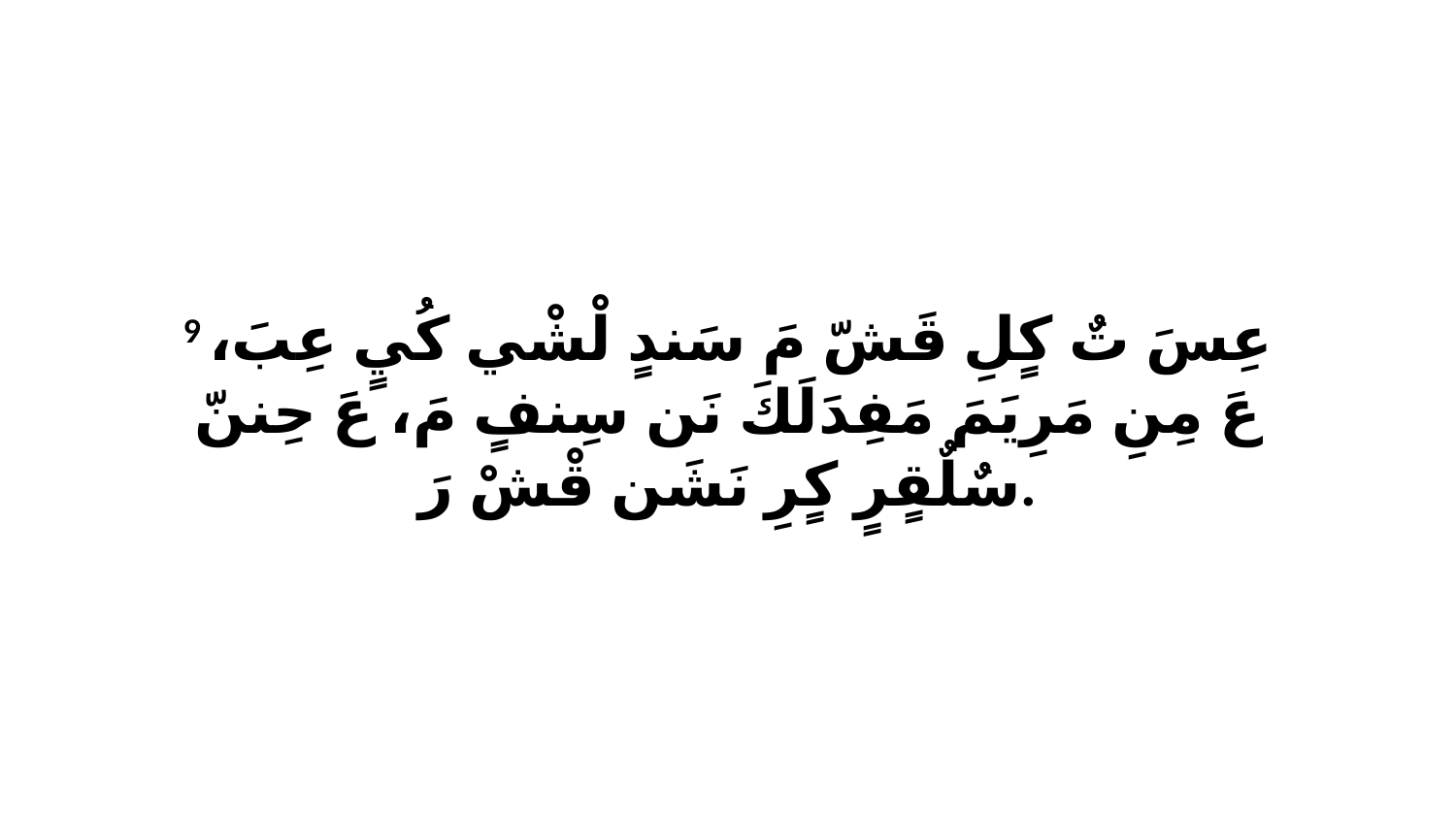

9 عِسَ تٌ كٍلِ قَشّ مَ سَندٍ لْشْي كُيٍ عِبَ، عَ مِنِ مَرِيَمَ مَفِدَلَكَ نَن سِنفٍ مَ، عَ حِننّ سٌلٌقٍرٍ كٍرِ نَشَن قْشْ رَ.